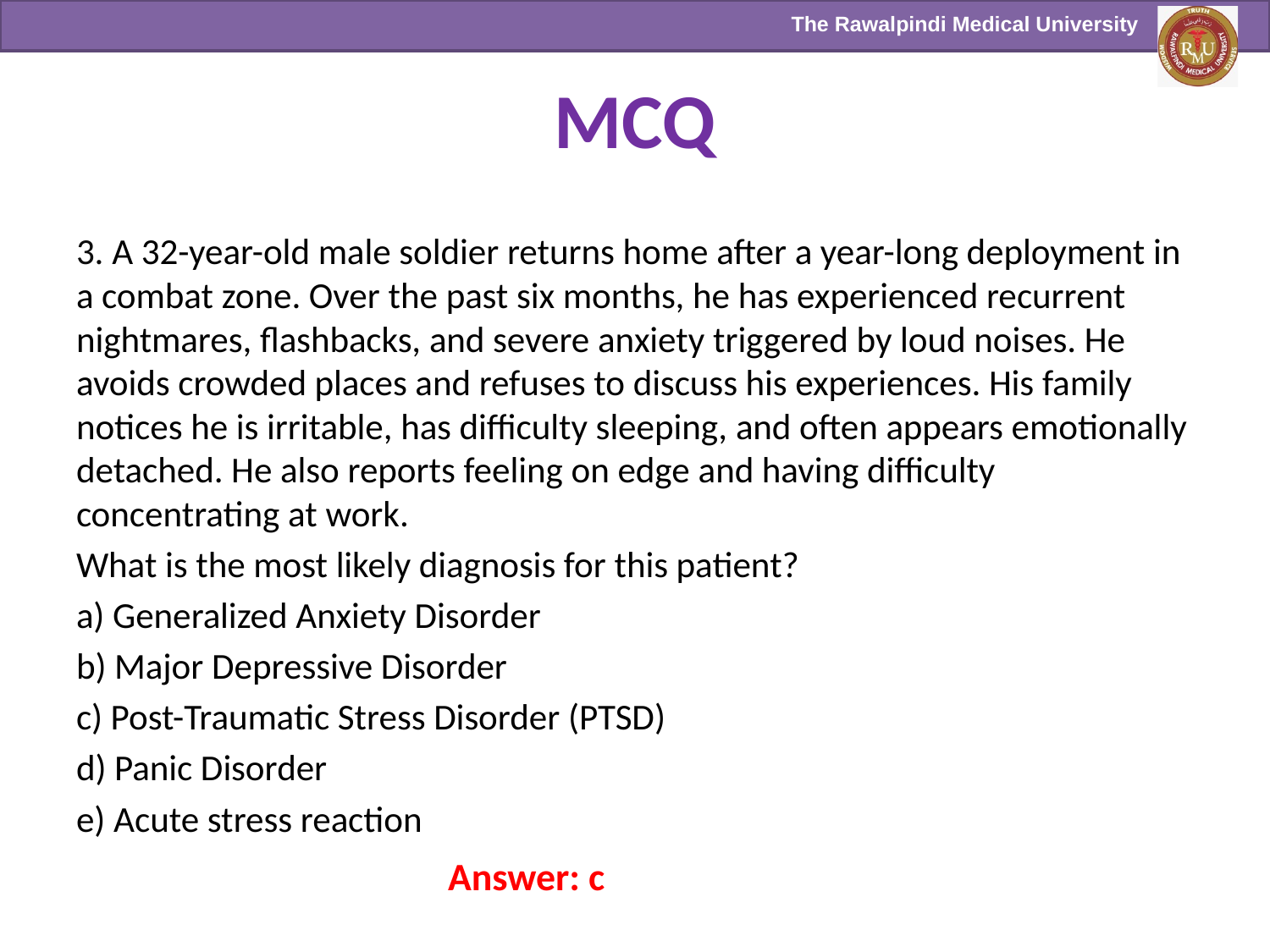

# MCQ
3. A 32-year-old male soldier returns home after a year-long deployment in a combat zone. Over the past six months, he has experienced recurrent nightmares, flashbacks, and severe anxiety triggered by loud noises. He avoids crowded places and refuses to discuss his experiences. His family notices he is irritable, has difficulty sleeping, and often appears emotionally detached. He also reports feeling on edge and having difficulty concentrating at work.
What is the most likely diagnosis for this patient?
a) Generalized Anxiety Disorder
b) Major Depressive Disorder
c) Post-Traumatic Stress Disorder (PTSD)
d) Panic Disorder
e) Acute stress reaction

Answer: c